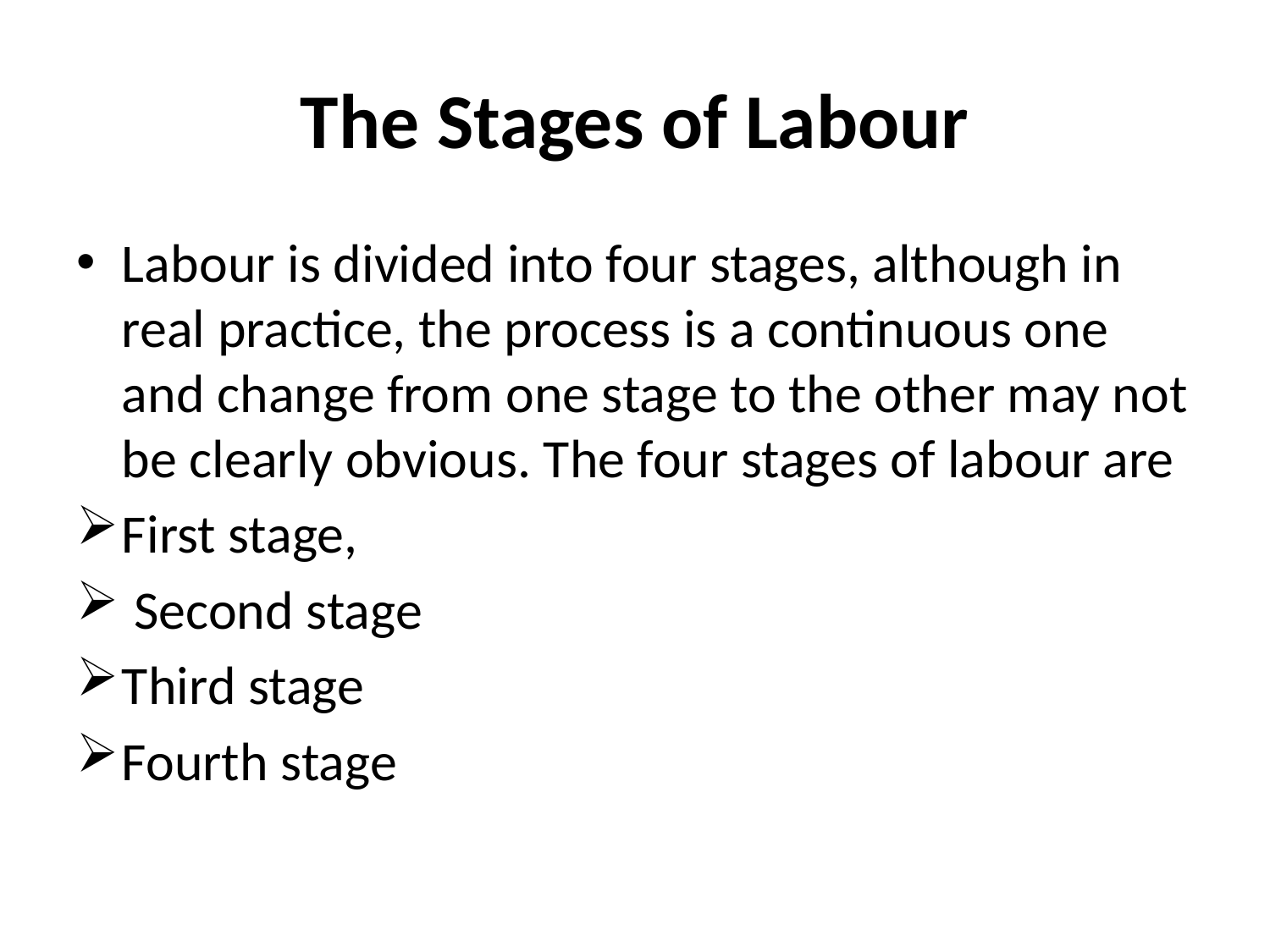

# The Stages of Labour
Labour is divided into four stages, although in real practice, the process is a continuous one and change from one stage to the other may not be clearly obvious. The four stages of labour are
First stage,
 Second stage
Third stage
Fourth stage